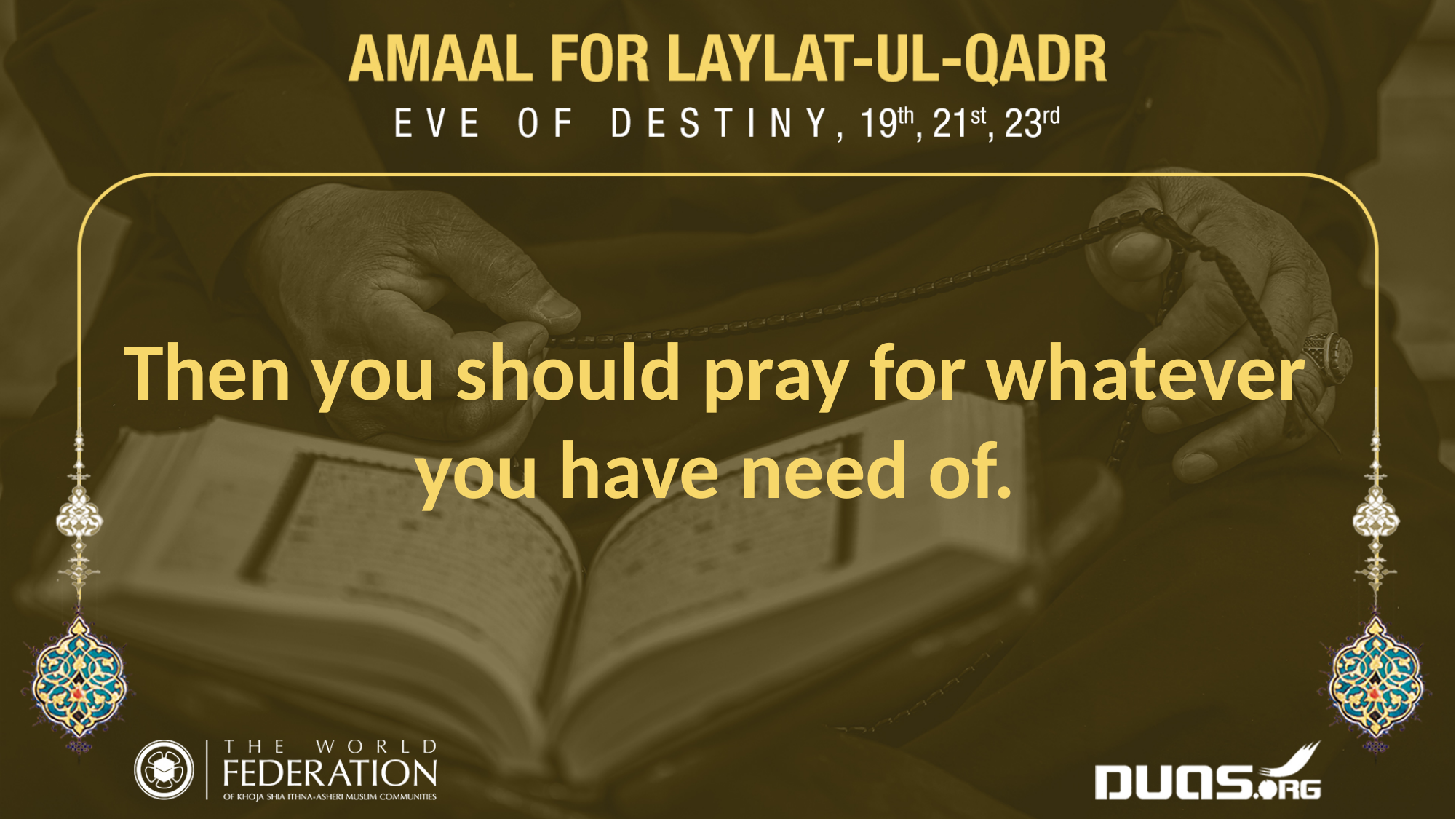

Then you should pray for whatever you have need of.